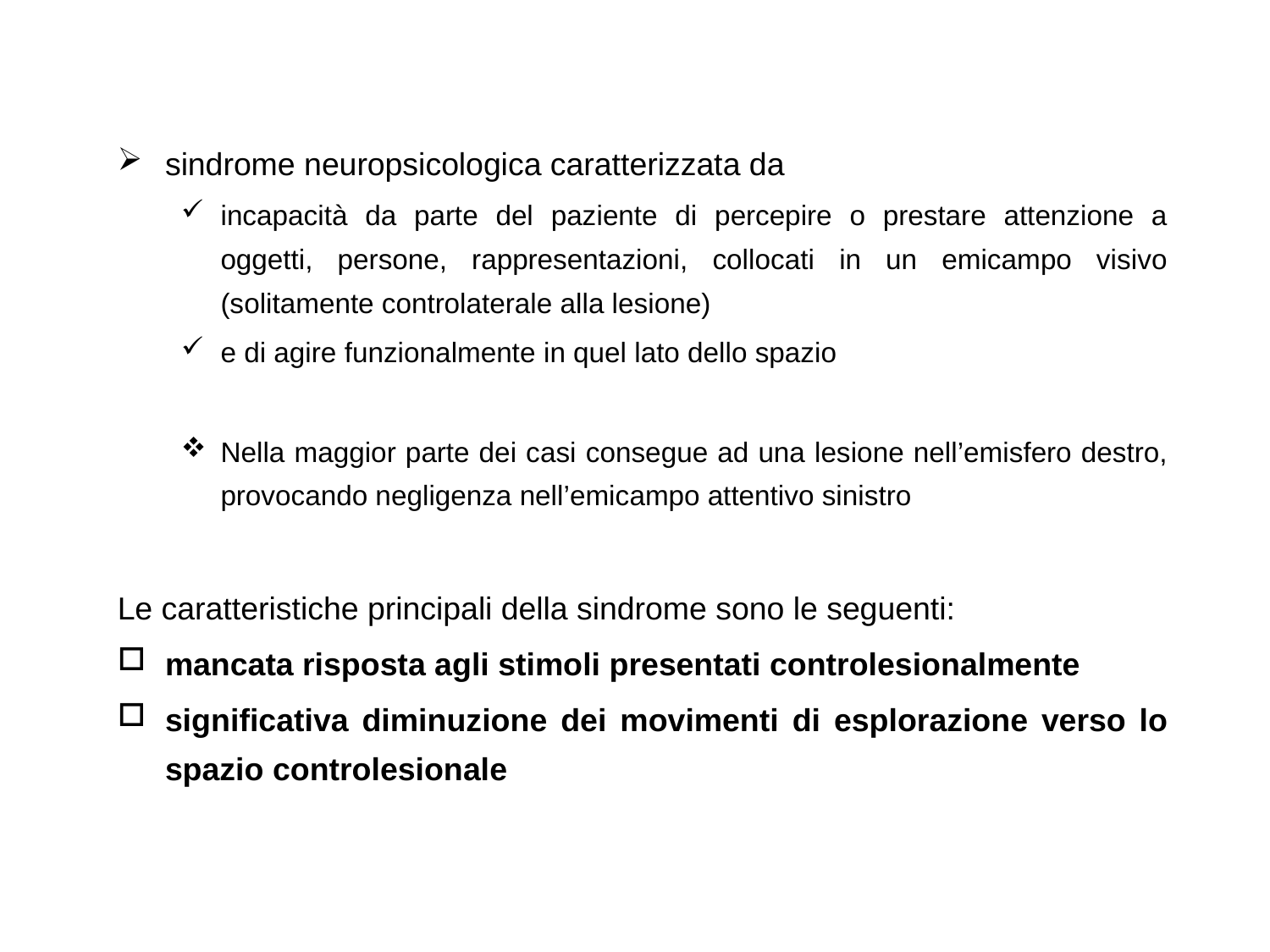

sindrome neuropsicologica caratterizzata da
incapacità da parte del paziente di percepire o prestare attenzione a oggetti, persone, rappresentazioni, collocati in un emicampo visivo (solitamente controlaterale alla lesione)
e di agire funzionalmente in quel lato dello spazio

Nella maggior parte dei casi consegue ad una lesione nell’emisfero destro, provocando negligenza nell’emicampo attentivo sinistro

Le caratteristiche principali della sindrome sono le seguenti:
mancata risposta agli stimoli presentati controlesionalmente
significativa diminuzione dei movimenti di esplorazione verso lo spazio controlesionale